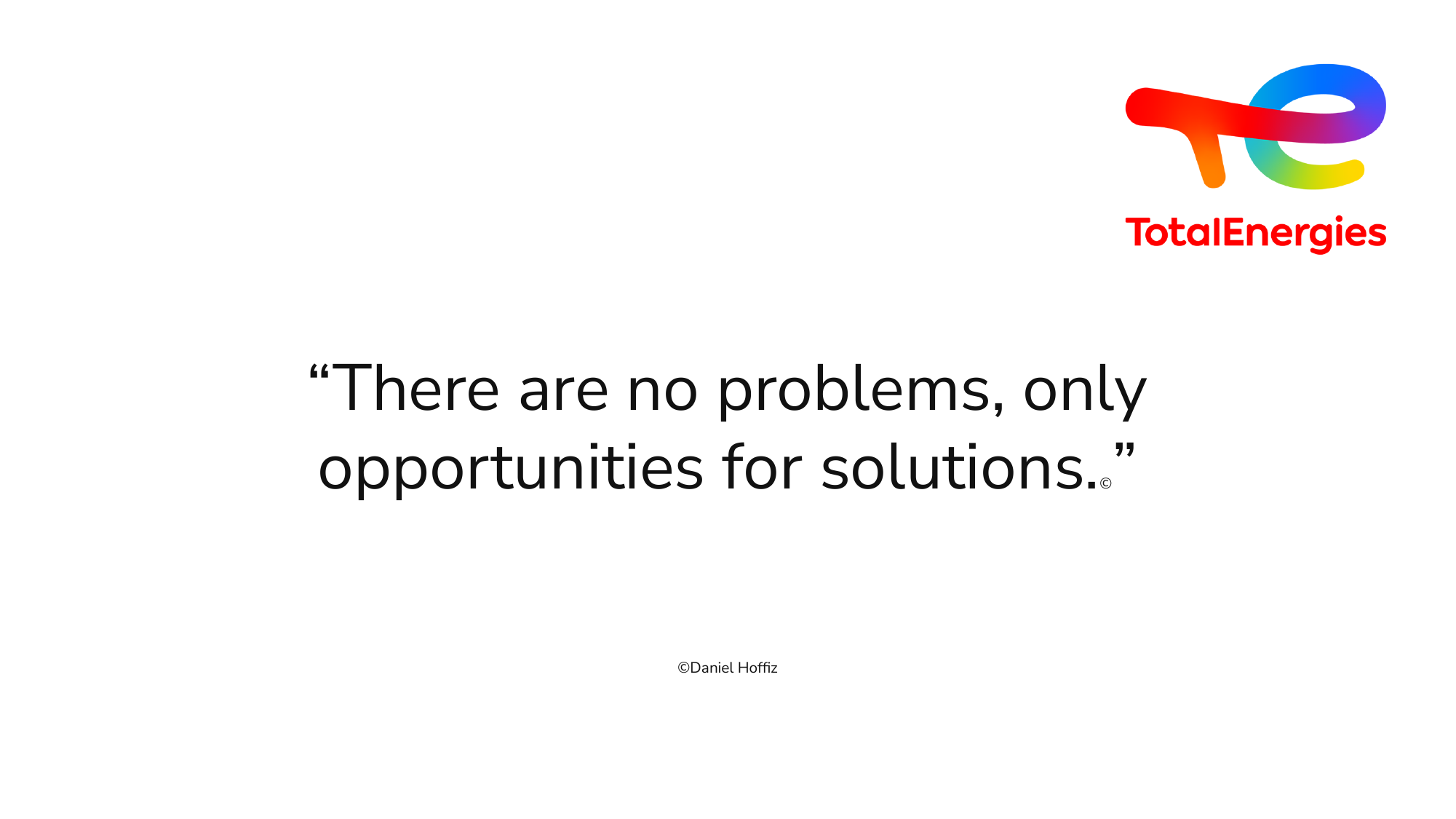

# “There are no problems, only opportunities for solutions.©” ©Daniel Hoffiz